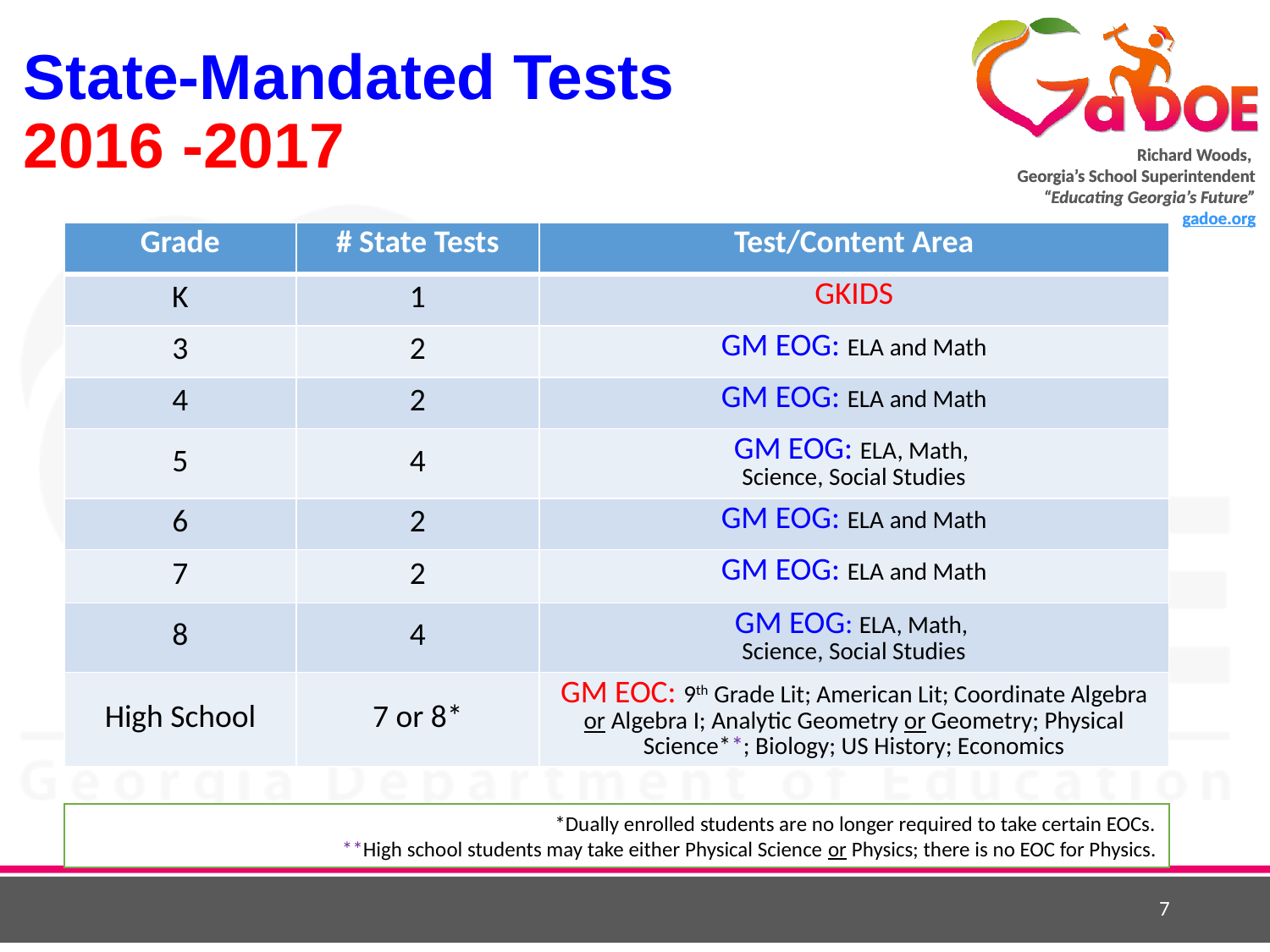

# State-Mandated Tests 2016 -2017
| Grade | # State Tests | Test/Content Area |
| --- | --- | --- |
| K | 1 | GKIDS |
| 3 | 2 | GM EOG: ELA and Math |
| 4 | 2 | GM EOG: ELA and Math |
| 5 | 4 | GM EOG: ELA, Math, Science, Social Studies |
| 6 | 2 | GM EOG: ELA and Math |
| 7 | 2 | GM EOG: ELA and Math |
| 8 | 4 | GM EOG: ELA, Math, Science, Social Studies |
| High School | 7 or 8\* | GM EOC: 9th Grade Lit; American Lit; Coordinate Algebra or Algebra I; Analytic Geometry or Geometry; Physical Science\*\*; Biology; US History; Economics |
*Dually enrolled students are no longer required to take certain EOCs.
**High school students may take either Physical Science or Physics; there is no EOC for Physics.
7